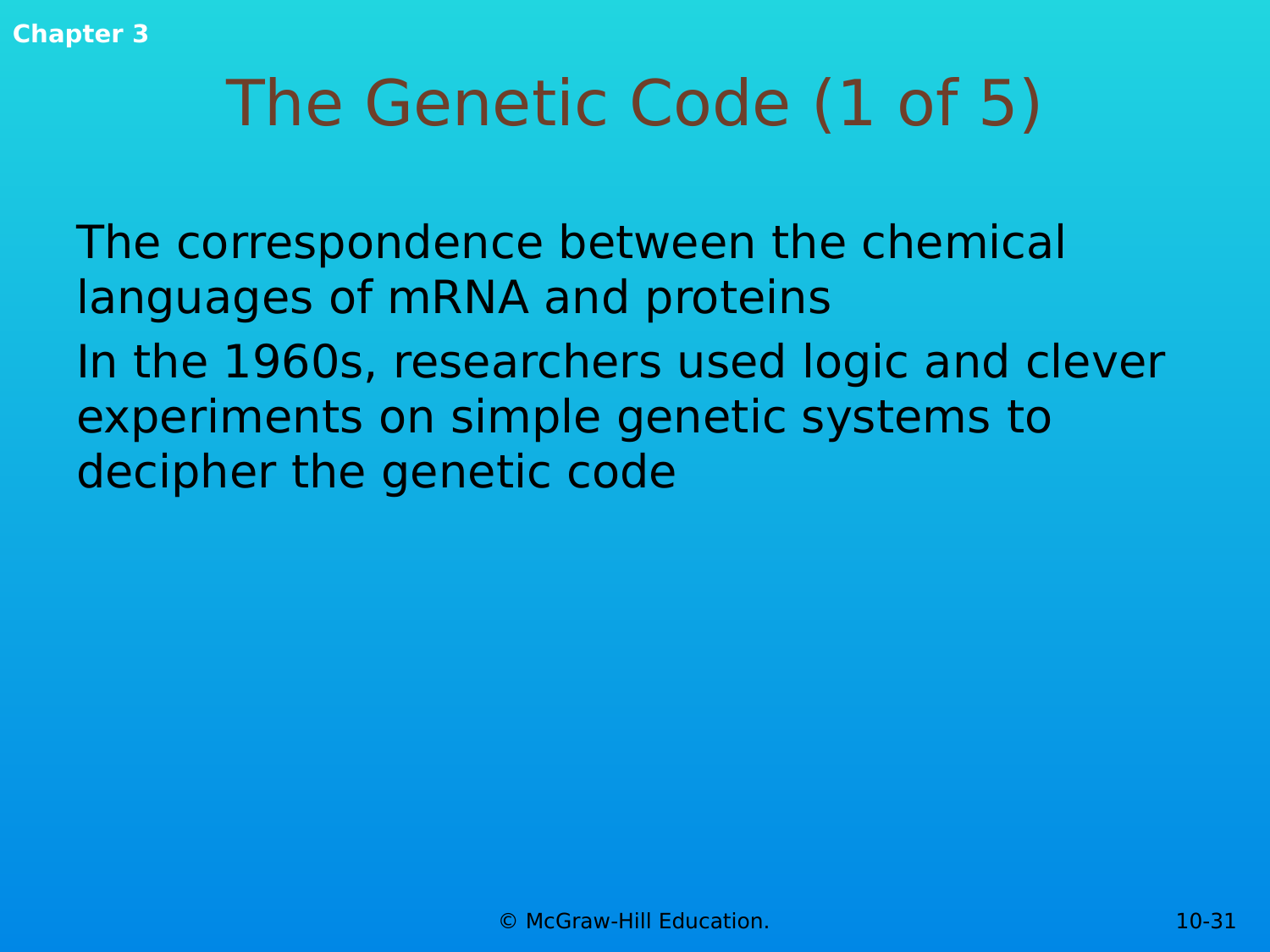

# The Genetic Code (1 of 5)
The correspondence between the chemical languages of mRNA and proteins
In the 1960s, researchers used logic and clever experiments on simple genetic systems to decipher the genetic code